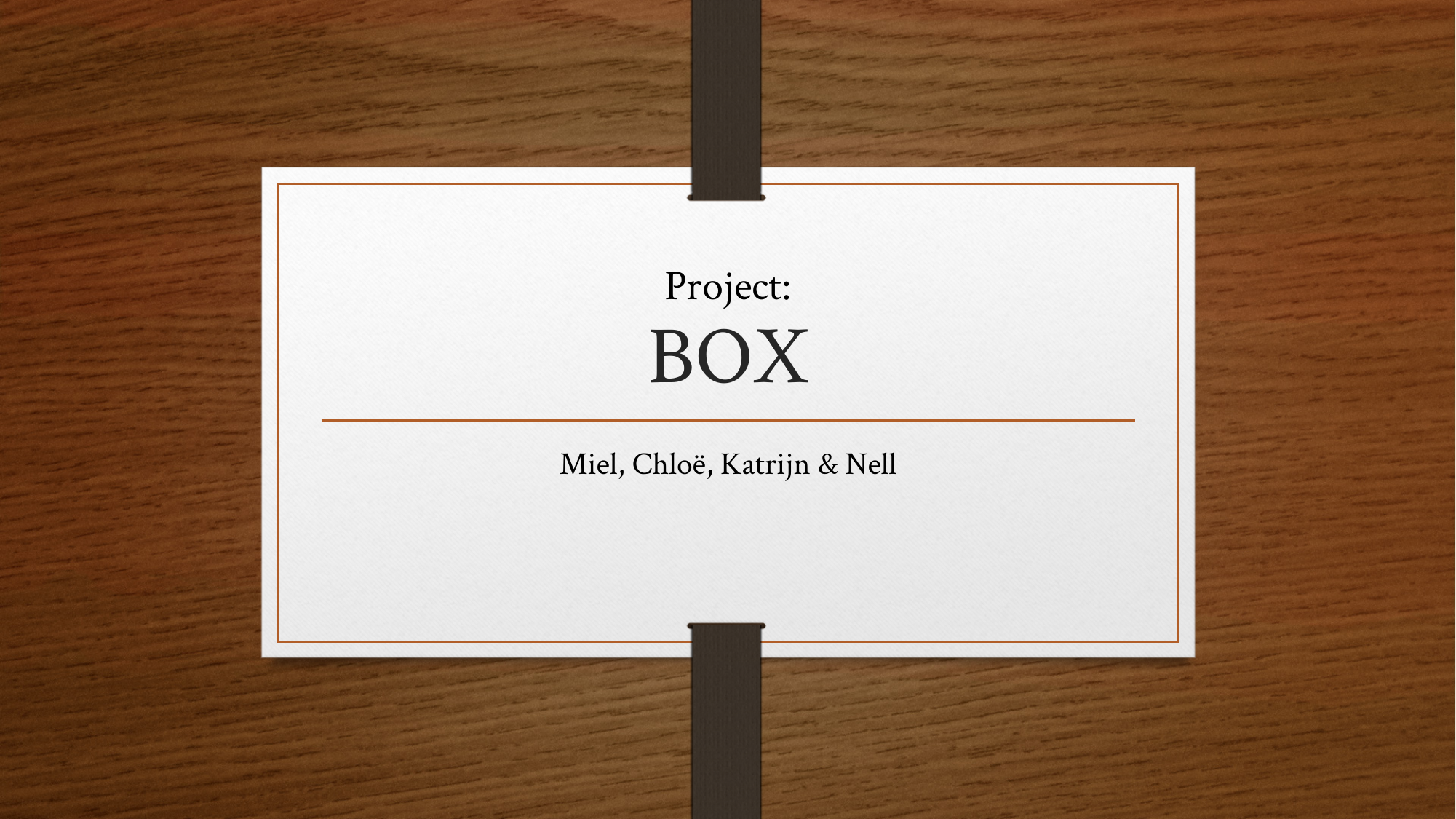

# BOX
Project:
Miel, Chloë, Katrijn & Nell